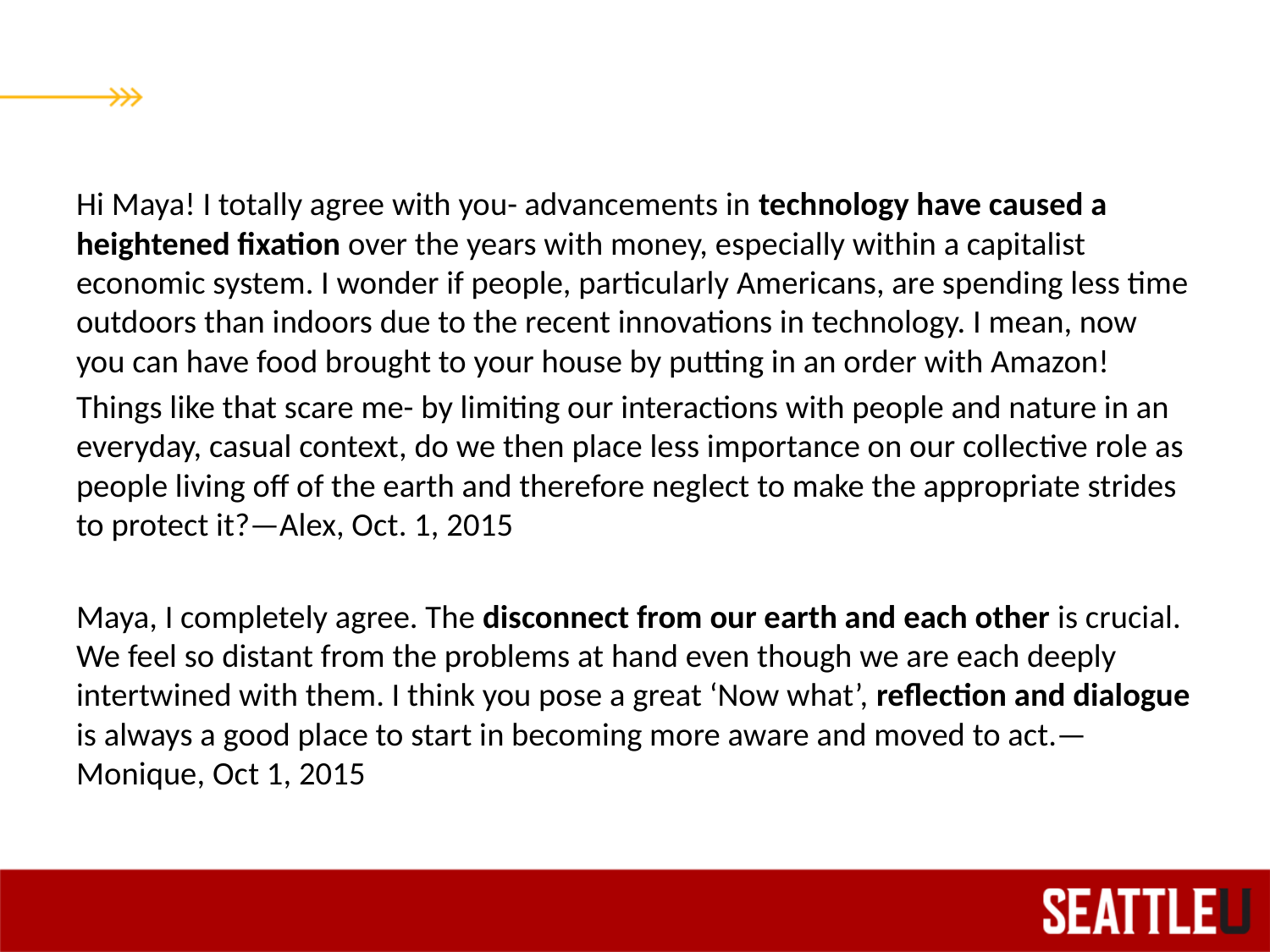

#
Hi Maya! I totally agree with you- advancements in technology have caused a heightened fixation over the years with money, especially within a capitalist economic system. I wonder if people, particularly Americans, are spending less time outdoors than indoors due to the recent innovations in technology. I mean, now you can have food brought to your house by putting in an order with Amazon!
Things like that scare me- by limiting our interactions with people and nature in an everyday, casual context, do we then place less importance on our collective role as people living off of the earth and therefore neglect to make the appropriate strides to protect it?—Alex, Oct. 1, 2015

Maya, I completely agree. The disconnect from our earth and each other is crucial. We feel so distant from the problems at hand even though we are each deeply intertwined with them. I think you pose a great ‘Now what’, reflection and dialogue is always a good place to start in becoming more aware and moved to act.—Monique, Oct 1, 2015